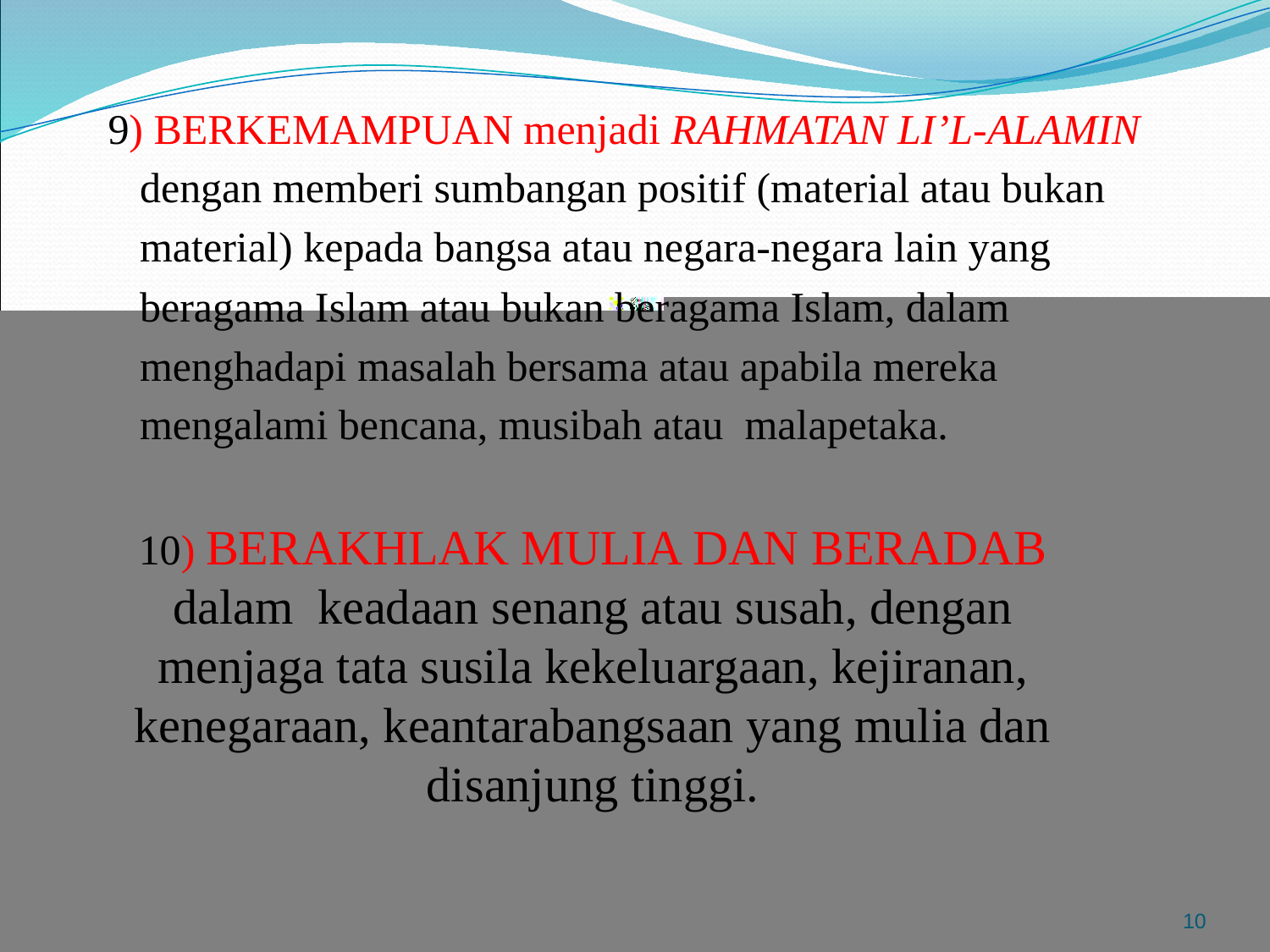

9) BERKEMAMPUAN menjadi RAHMATAN LI’L-ALAMIN
       dengan memberi sumbangan positif (material atau bukan
       material) kepada bangsa atau negara-negara lain yang
       beragama Islam atau bukan beragama Islam, dalam
       menghadapi masalah bersama atau apabila mereka
       mengalami bencana, musibah atau  malapetaka.
10) BERAKHLAK MULIA DAN BERADAB dalam  keadaan senang atau susah, dengan menjaga tata susila kekeluargaan, kejiranan, kenegaraan, keantarabangsaan yang mulia dan disanjung tinggi.
10